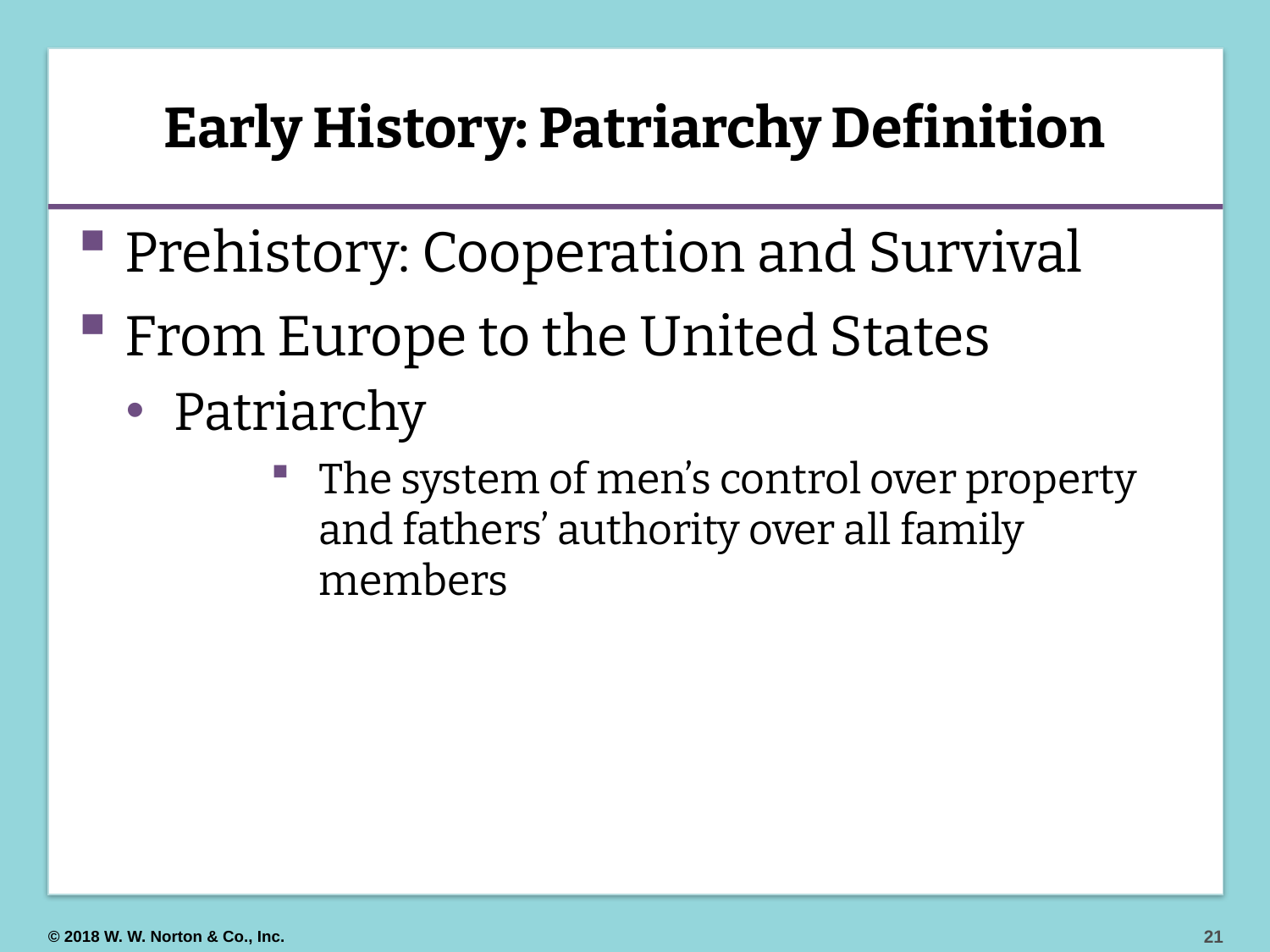

# Early History: Patriarchy Definition
Prehistory: Cooperation and Survival
From Europe to the United States
Patriarchy
The system of men’s control over property and fathers’ authority over all family members